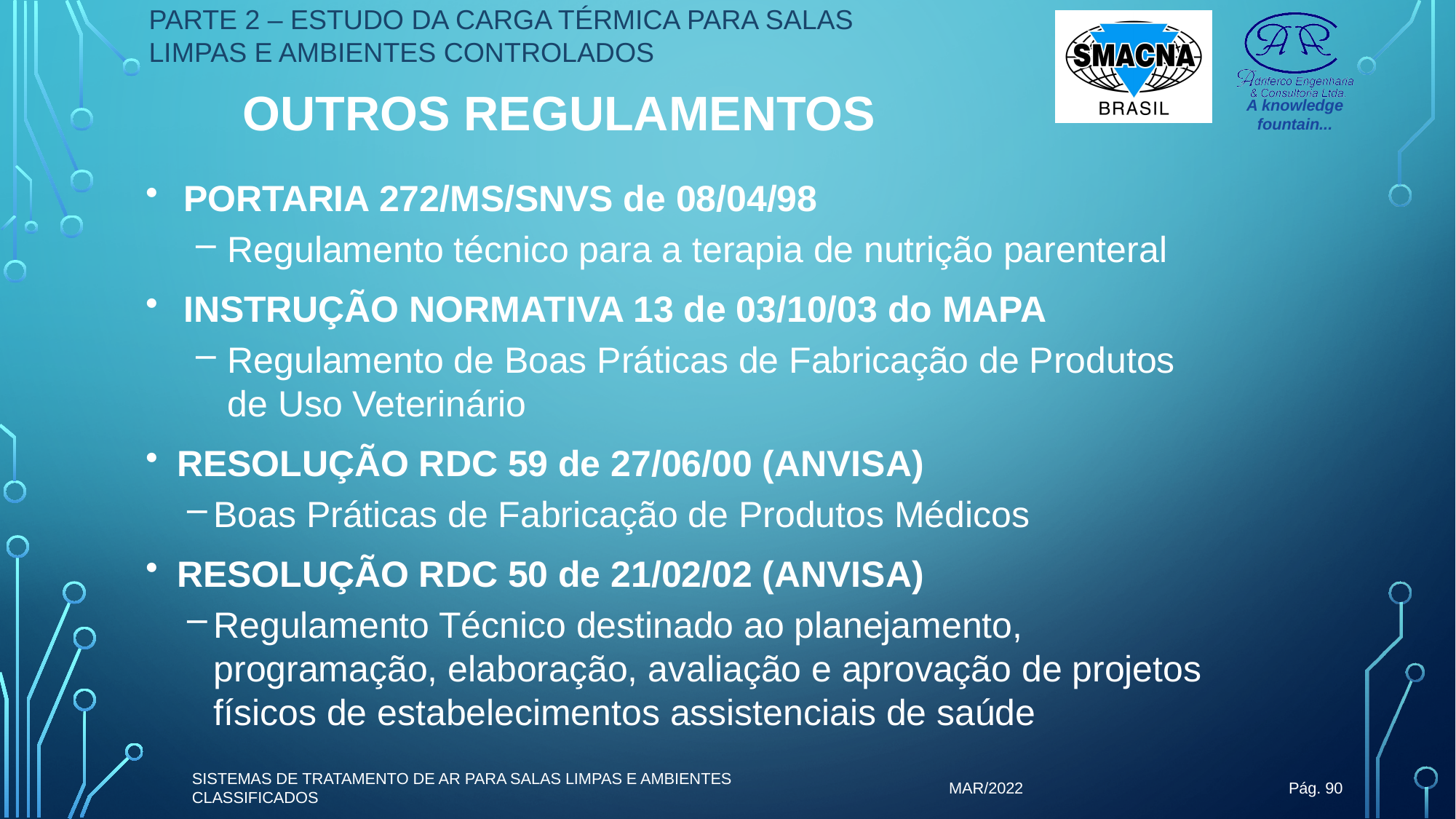

PARTE 2 – ESTUDO DA CARGA TÉRMICA PARA SALAS LIMPAS E AMBIENTES CONTROLADOS

OUTROS REGULAMENTOS
PORTARIA 272/MS/SNVS de 08/04/98
Regulamento técnico para a terapia de nutrição parenteral
INSTRUÇÃO NORMATIVA 13 de 03/10/03 do MAPA
Regulamento de Boas Práticas de Fabricação de Produtos de Uso Veterinário
RESOLUÇÃO RDC 59 de 27/06/00 (ANVISA)
Boas Práticas de Fabricação de Produtos Médicos
RESOLUÇÃO RDC 50 de 21/02/02 (ANVISA)
Regulamento Técnico destinado ao planejamento, programação, elaboração, avaliação e aprovação de projetos físicos de estabelecimentos assistenciais de saúde